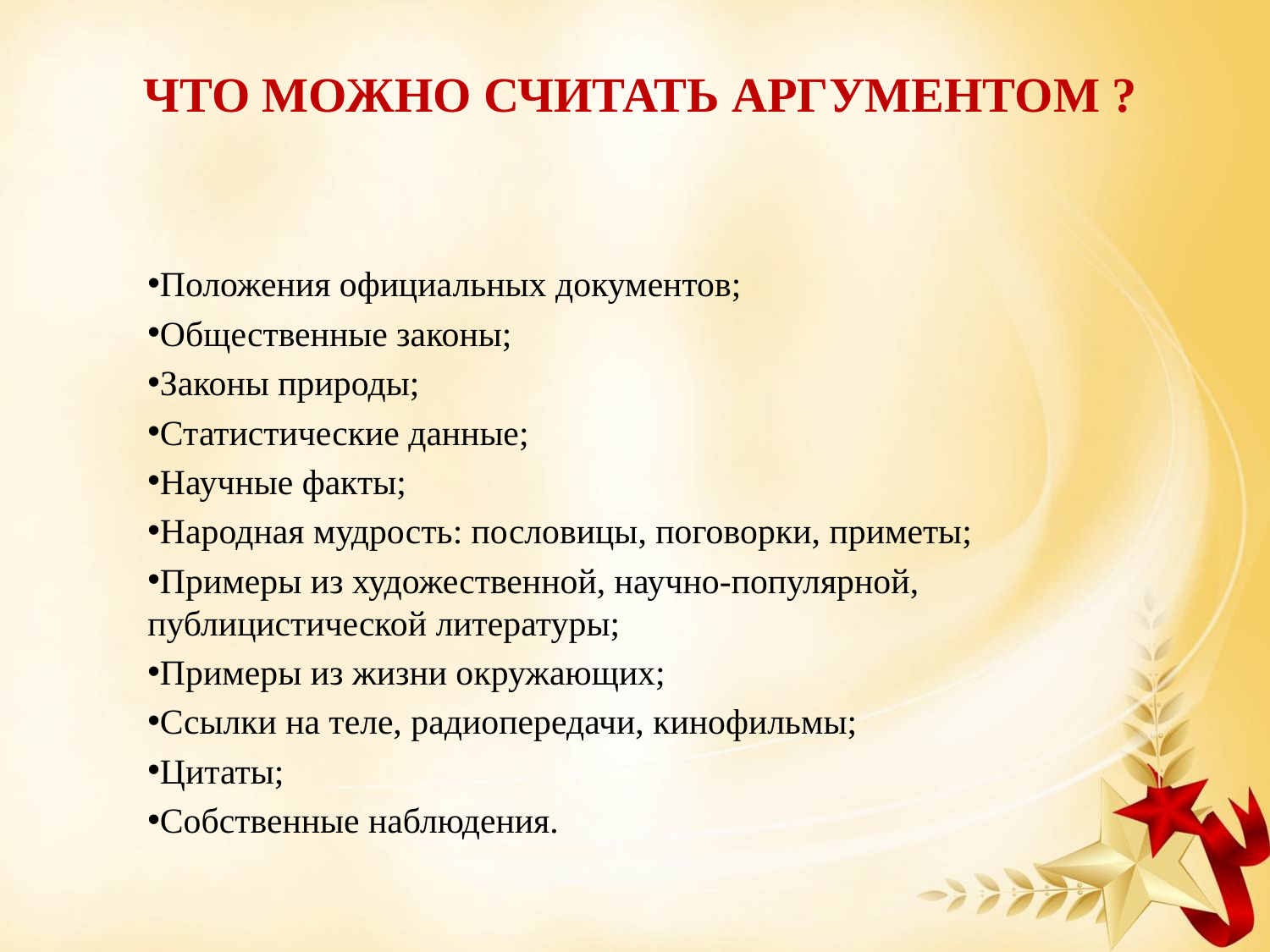

# Что можно считать аргументом ?
Положения официальных документов;
Общественные законы;
Законы природы;
Статистические данные;
Научные факты;
Народная мудрость: пословицы, поговорки, приметы;
Примеры из художественной, научно-популярной, публицистической литературы;
Примеры из жизни окружающих;
Ссылки на теле, радиопередачи, кинофильмы;
Цитаты;
Собственные наблюдения.